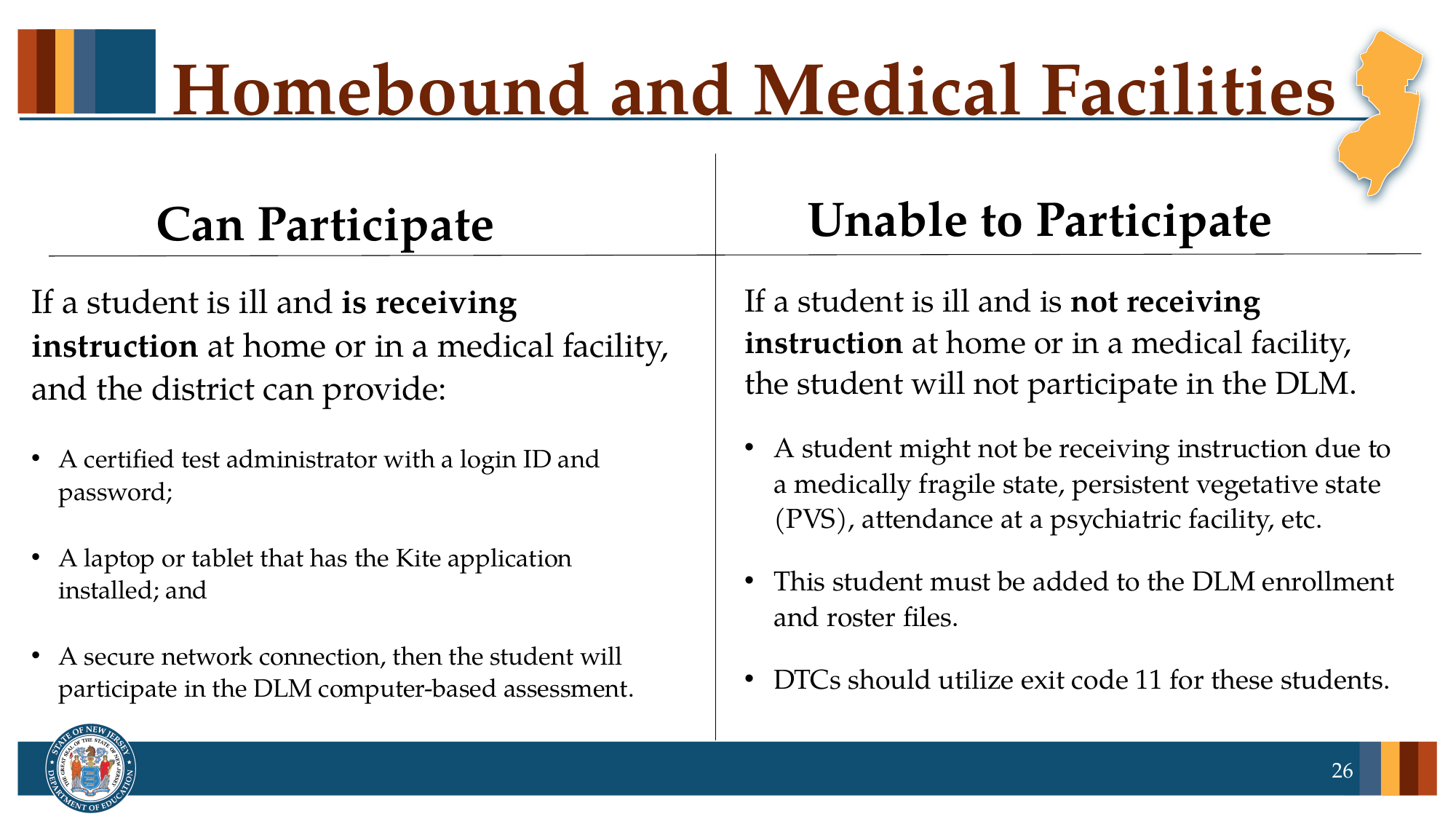

# Homebound and Medical Facilities
Unable to Participate
Can Participate
If a student is ill and is receiving instruction at home or in a medical facility, and the district can provide:
A certified test administrator with a login ID and password;
A laptop or tablet that has the Kite application installed; and
A secure network connection, then the student will participate in the DLM computer-based assessment.
If a student is ill and is not receiving instruction at home or in a medical facility, the student will not participate in the DLM.
A student might not be receiving instruction due to a medically fragile state, persistent vegetative state (PVS), attendance at a psychiatric facility, etc.
This student must be added to the DLM enrollment and roster files.
DTCs should utilize exit code 11 for these students.
26